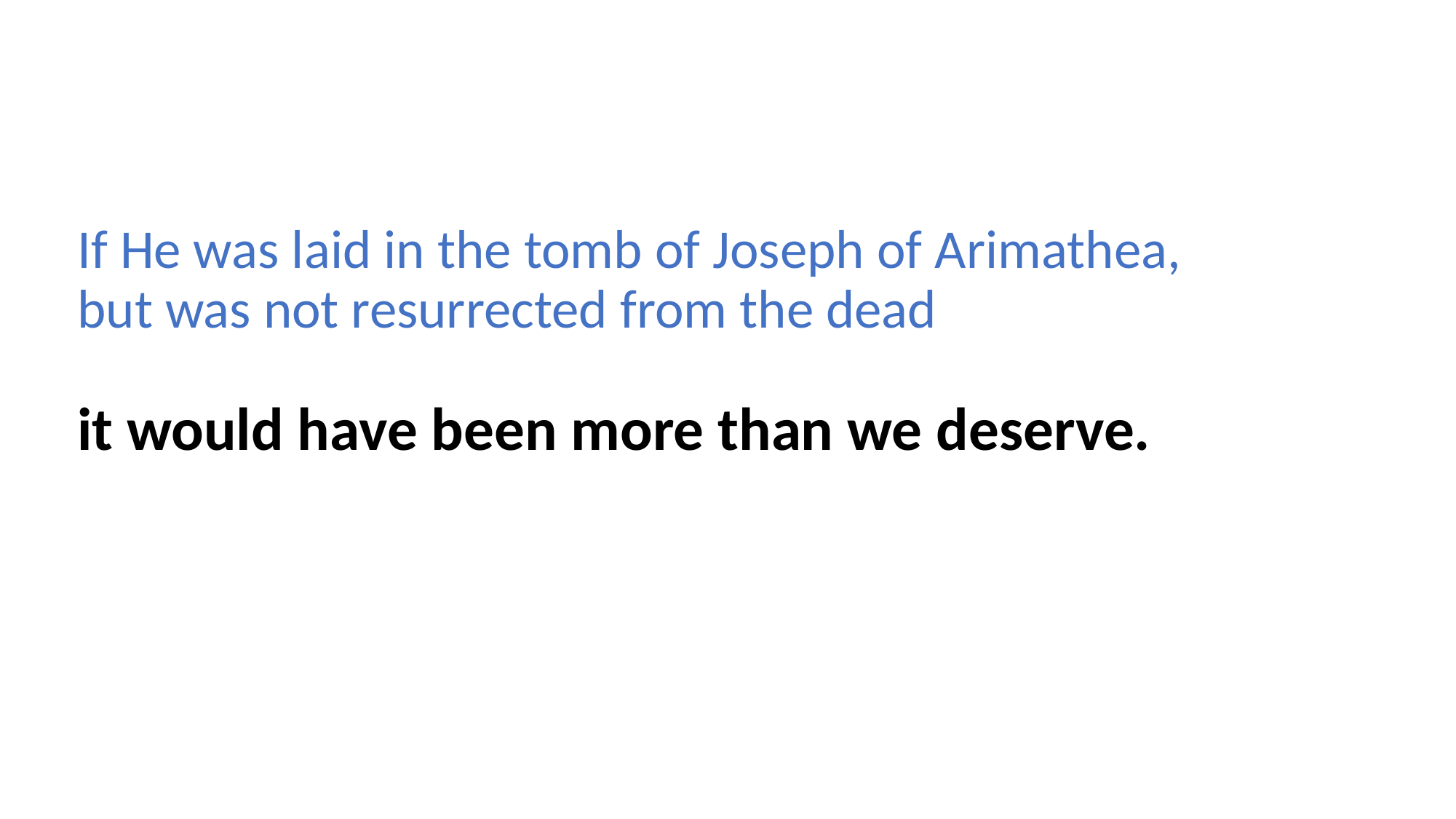

If He was laid in the tomb of Joseph of Arimathea,
but was not resurrected from the dead

it would have been more than we deserve.